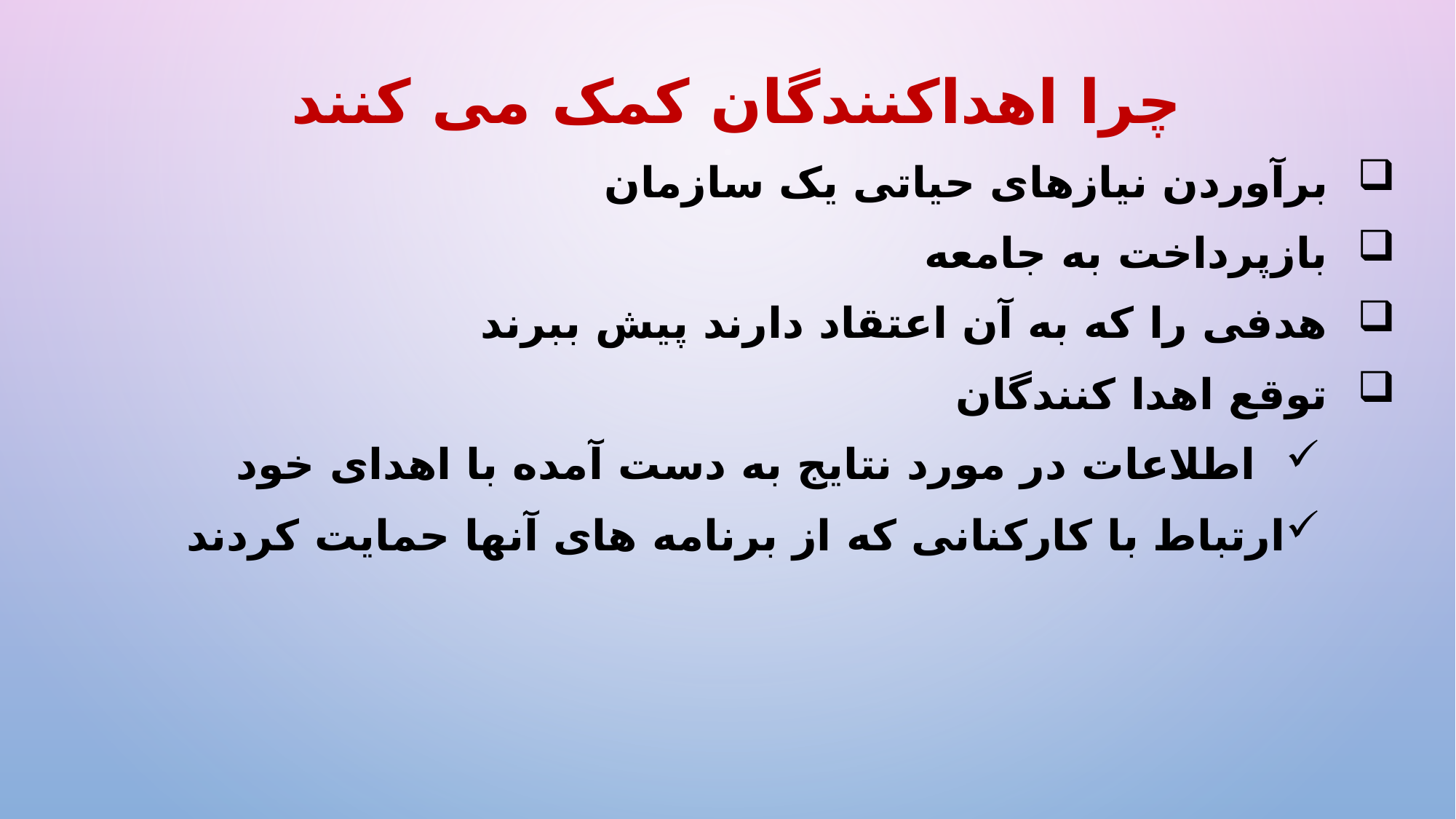

چرا اهداکنندگان کمک می کنند
  برآوردن نیازهای حیاتی یک سازمان
  بازپرداخت به جامعه
  هدفی را که به آن اعتقاد دارند پیش ببرند
  توقع اهدا کنندگان
  اطلاعات در مورد نتایج به دست آمده با اهدای خود
ارتباط با کارکنانی که از برنامه های آنها حمایت کردند